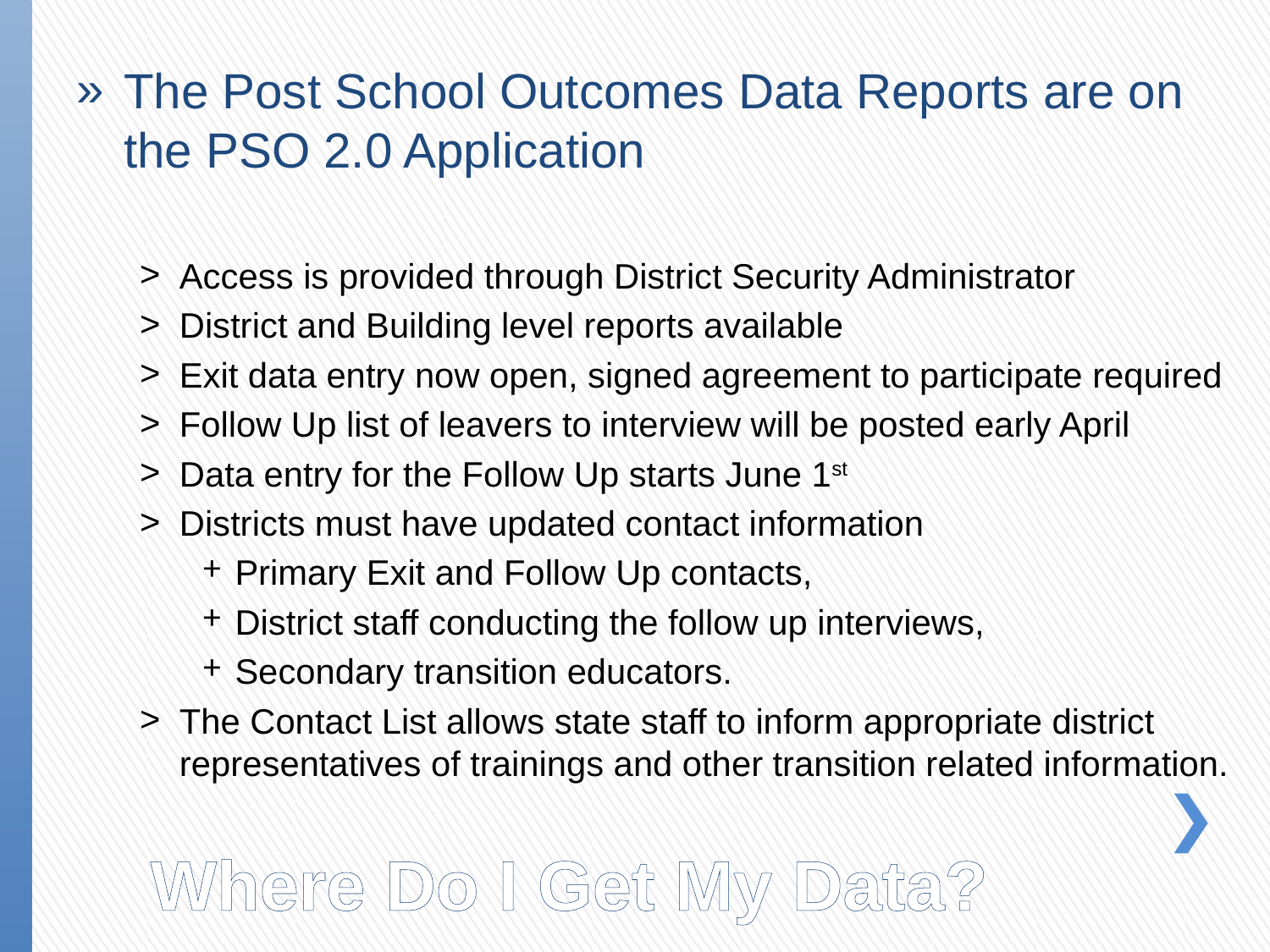

The Post School Outcomes Data Reports are on the PSO 2.0 Application

Access is provided through District Security Administrator
District and Building level reports available
Exit data entry now open, signed agreement to participate required
Follow Up list of leavers to interview will be posted early April
Data entry for the Follow Up starts June 1st
Districts must have updated contact information
Primary Exit and Follow Up contacts,
District staff conducting the follow up interviews,
Secondary transition educators.
The Contact List allows state staff to inform appropriate district representatives of trainings and other transition related information.
# Where Do I Get My Data?